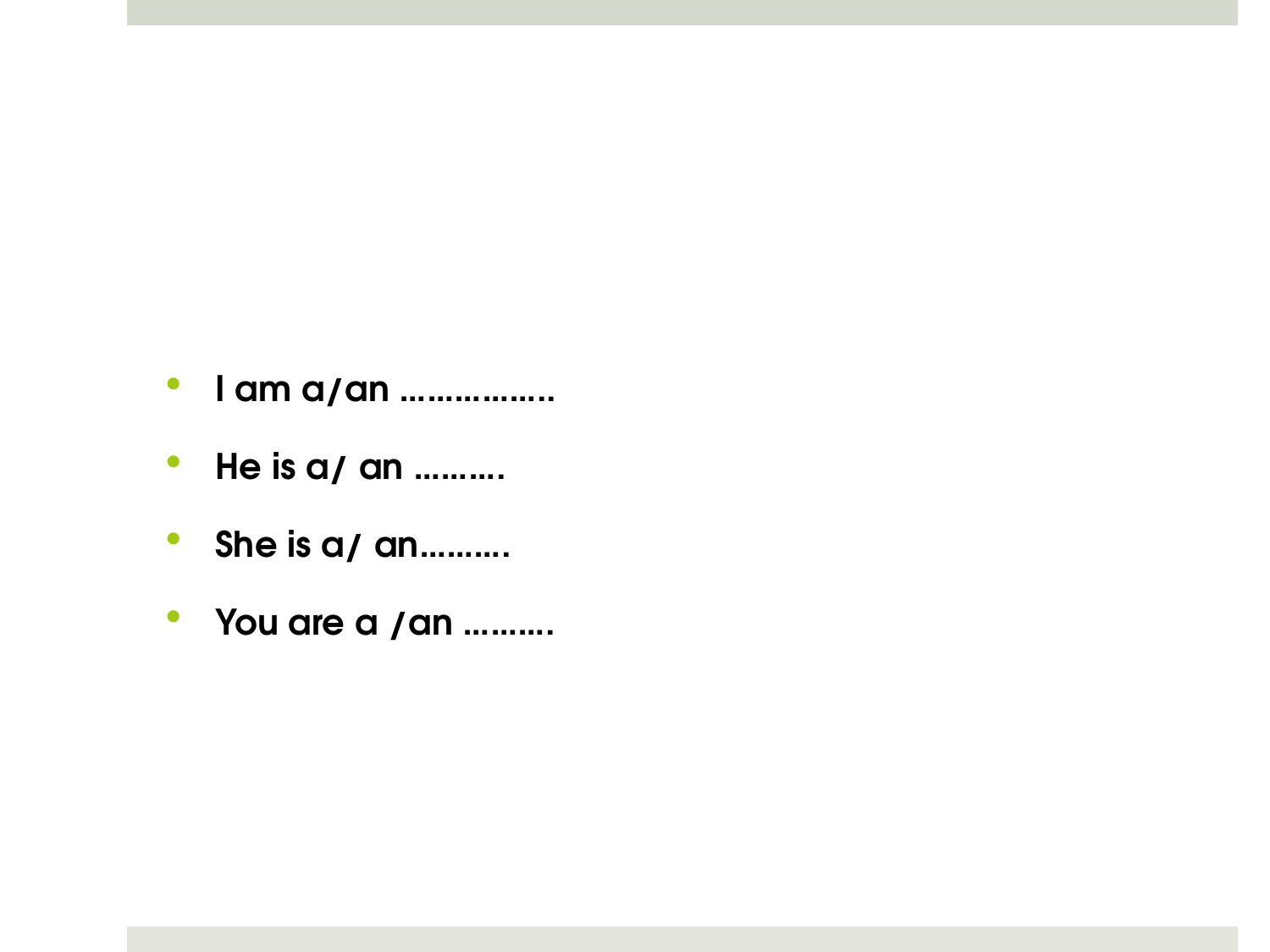

#
I am a/an ……………..
He is a/ an ……….
She is a/ an……….
You are a /an ……….